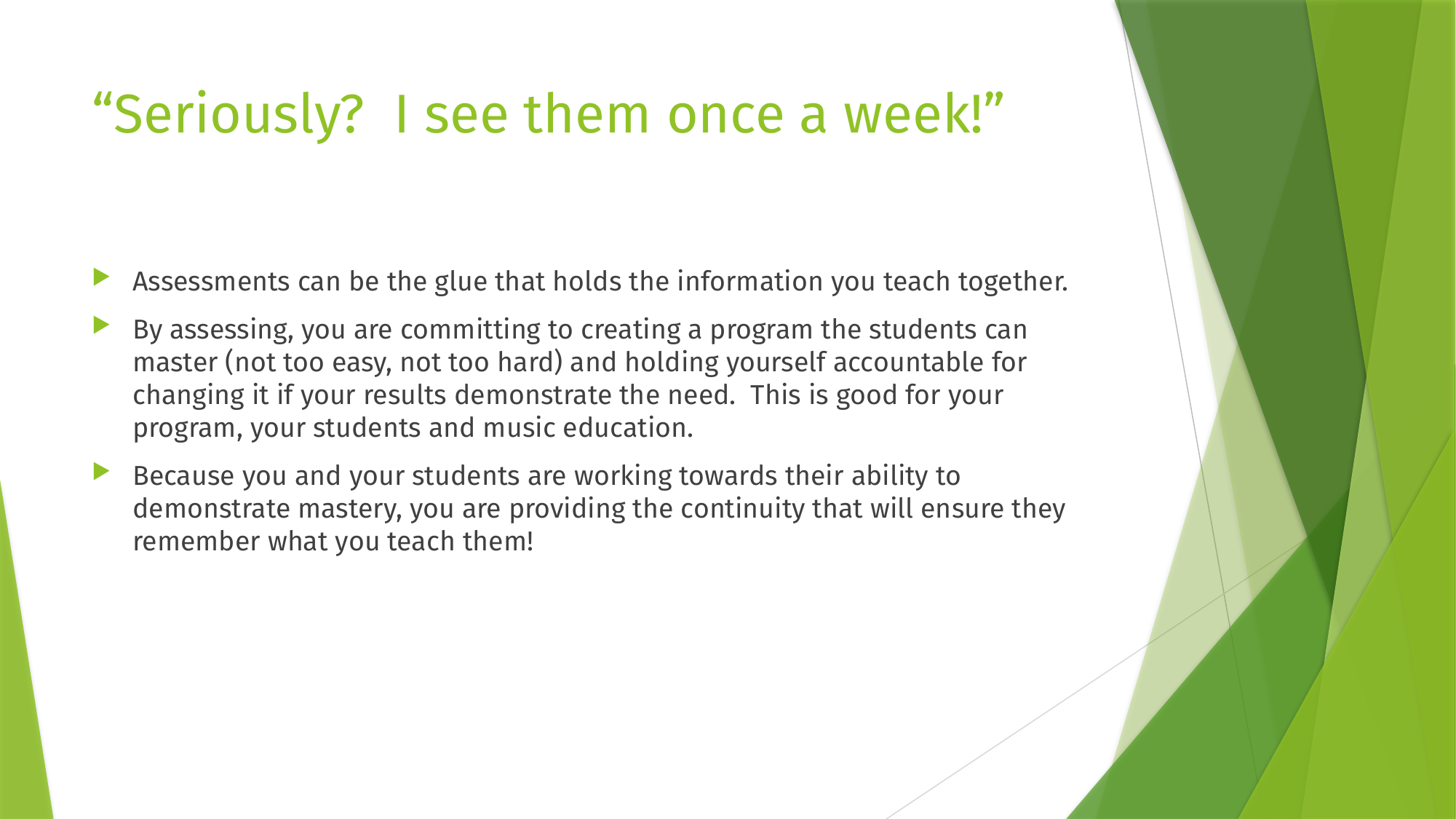

# “Seriously?  I see them once a week!”
Assessments can be the glue that holds the information you teach together.
By assessing, you are committing to creating a program the students can master (not too easy, not too hard) and holding yourself accountable for changing it if your results demonstrate the need.  This is good for your program, your students and music education.
Because you and your students are working towards their ability to  demonstrate mastery, you are providing the continuity that will ensure they remember what you teach them!